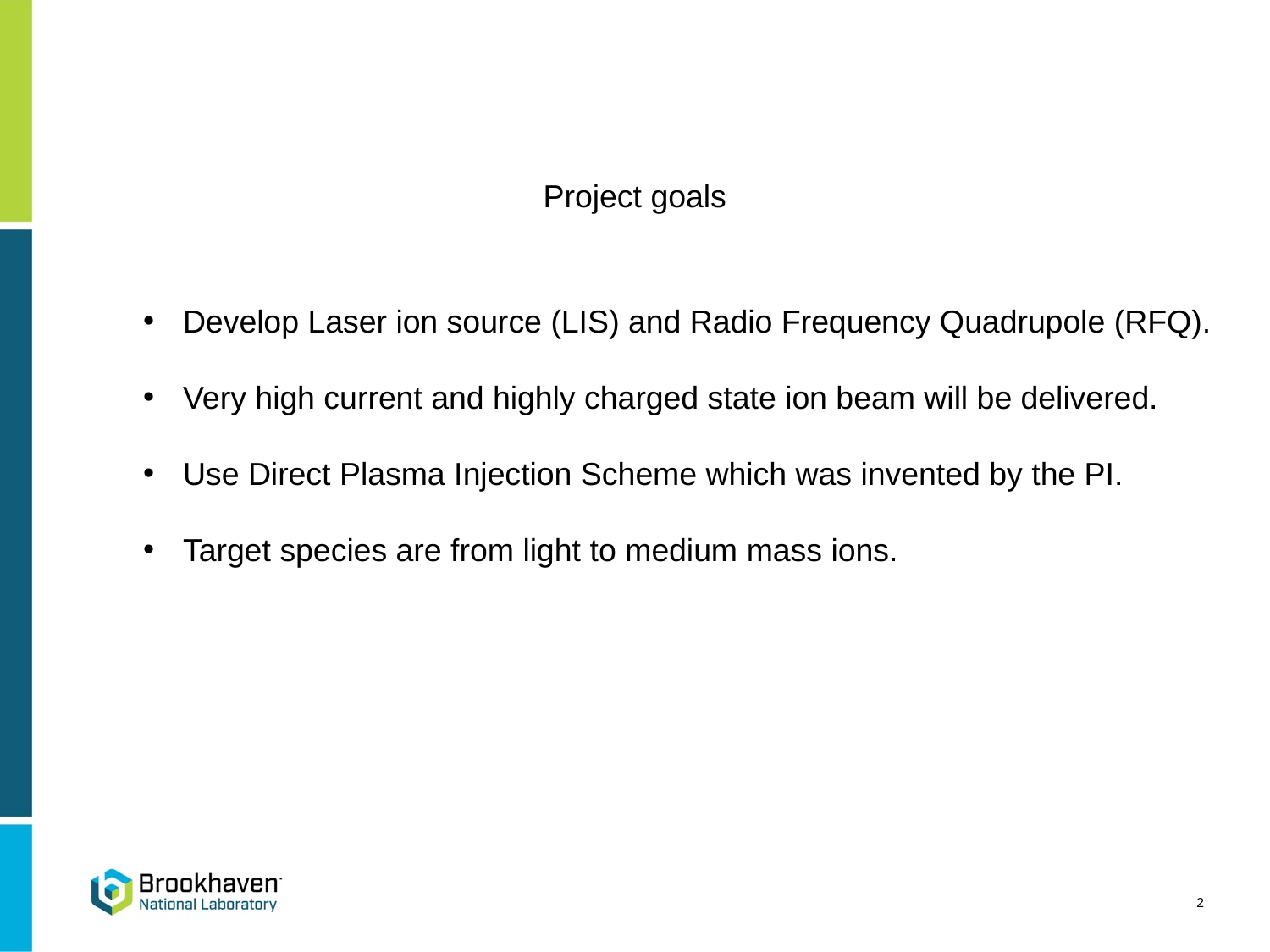

Project goals
Develop Laser ion source (LIS) and Radio Frequency Quadrupole (RFQ).

Very high current and highly charged state ion beam will be delivered.

Use Direct Plasma Injection Scheme which was invented by the PI.

Target species are from light to medium mass ions.
2